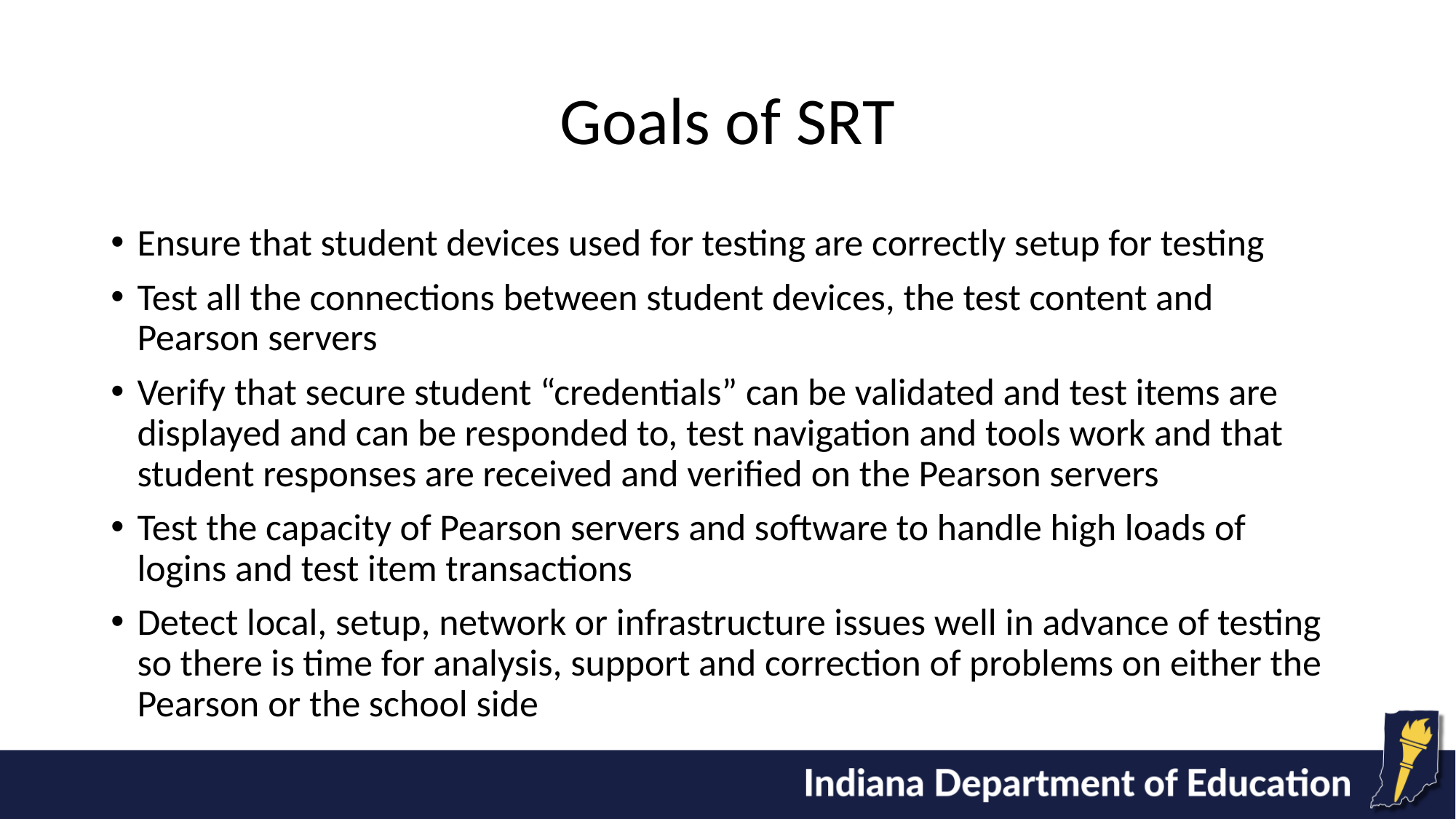

# Goals of SRT
Ensure that student devices used for testing are correctly setup for testing
Test all the connections between student devices, the test content and Pearson servers
Verify that secure student “credentials” can be validated and test items are displayed and can be responded to, test navigation and tools work and that student responses are received and verified on the Pearson servers
Test the capacity of Pearson servers and software to handle high loads of logins and test item transactions
Detect local, setup, network or infrastructure issues well in advance of testing so there is time for analysis, support and correction of problems on either the Pearson or the school side